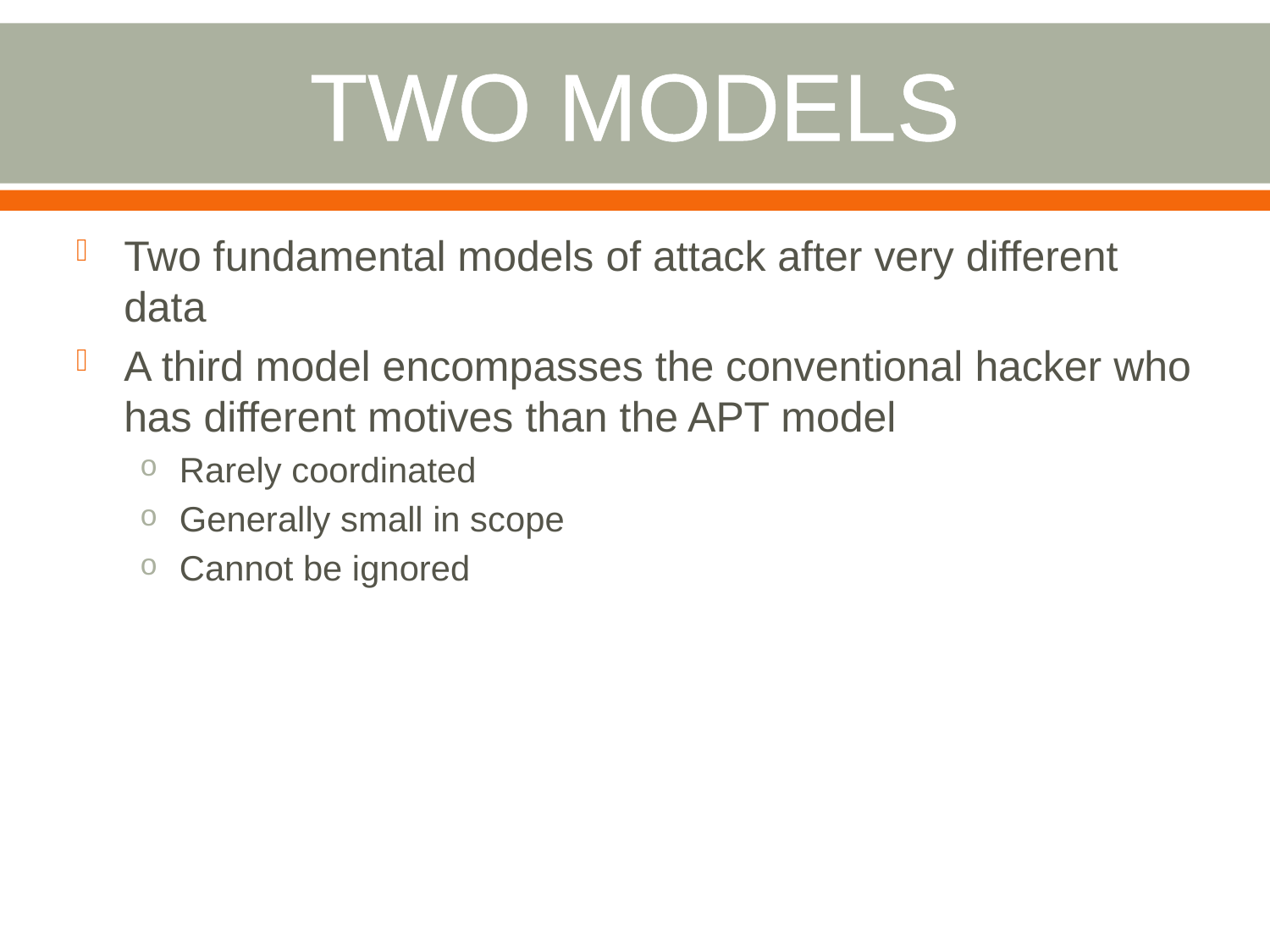

# TWO MODELS
Two fundamental models of attack after very different data
A third model encompasses the conventional hacker who has different motives than the APT model
Rarely coordinated
Generally small in scope
Cannot be ignored